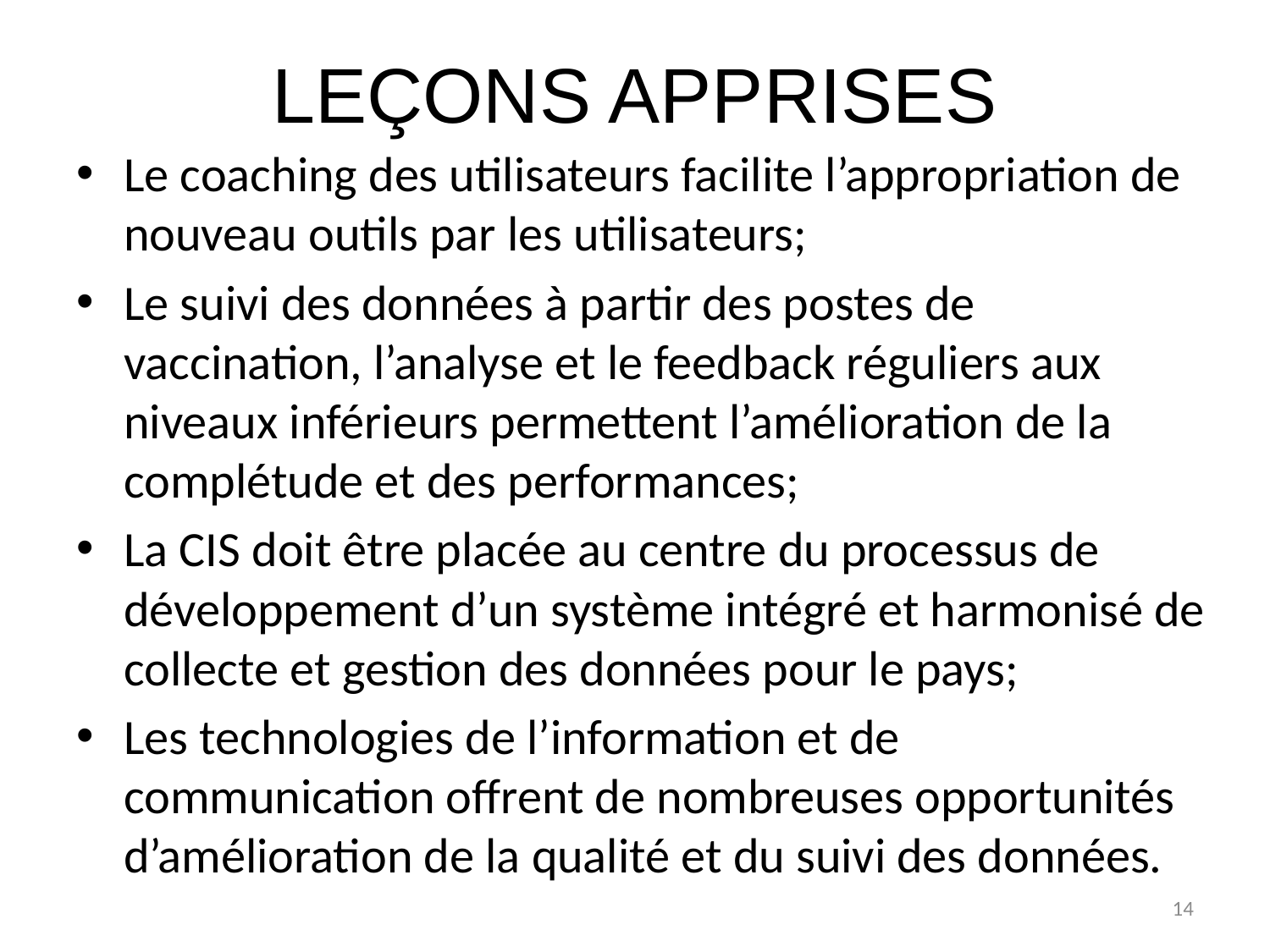

# LEÇONS APPRISES
Le coaching des utilisateurs facilite l’appropriation de nouveau outils par les utilisateurs;
Le suivi des données à partir des postes de vaccination, l’analyse et le feedback réguliers aux niveaux inférieurs permettent l’amélioration de la complétude et des performances;
La CIS doit être placée au centre du processus de développement d’un système intégré et harmonisé de collecte et gestion des données pour le pays;
Les technologies de l’information et de communication offrent de nombreuses opportunités d’amélioration de la qualité et du suivi des données.
14